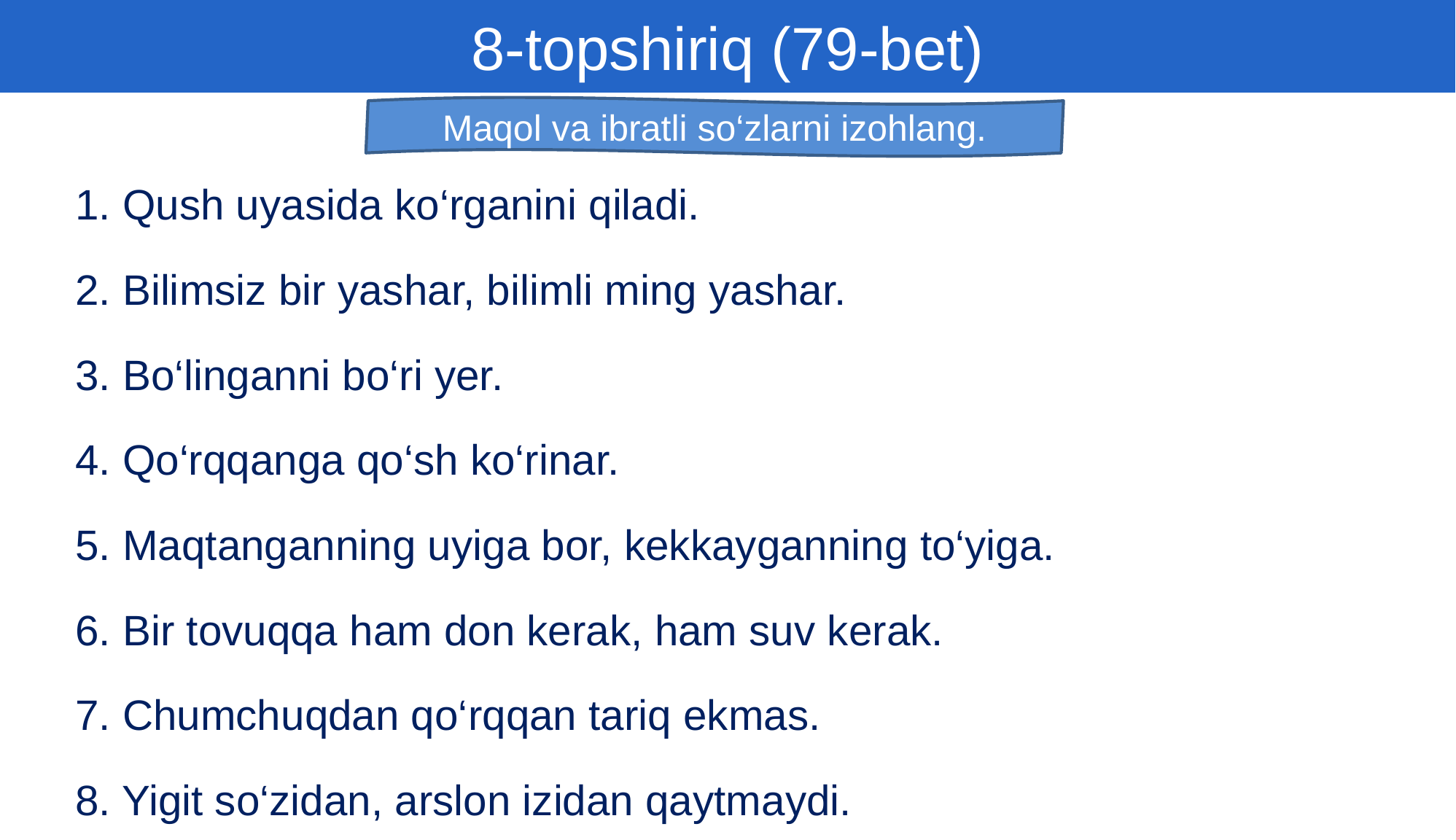

8-topshiriq (79-bet)
Maqol va ibratli so‘zlarni izohlang.
1. Qush uyasida ko‘rganini qiladi.
2. Bilimsiz bir yashar, bilimli ming yashar.
3. Bo‘linganni bo‘ri yer.
4. Qo‘rqqanga qo‘sh ko‘rinar.
5. Maqtanganning uyiga bor, kekkayganning to‘yiga.
6. Bir tovuqqa ham don kerak, ham suv kerak.
7. Chumchuqdan qo‘rqqan tariq ekmas.
8. Yigit so‘zidan, arslon izidan qaytmaydi.